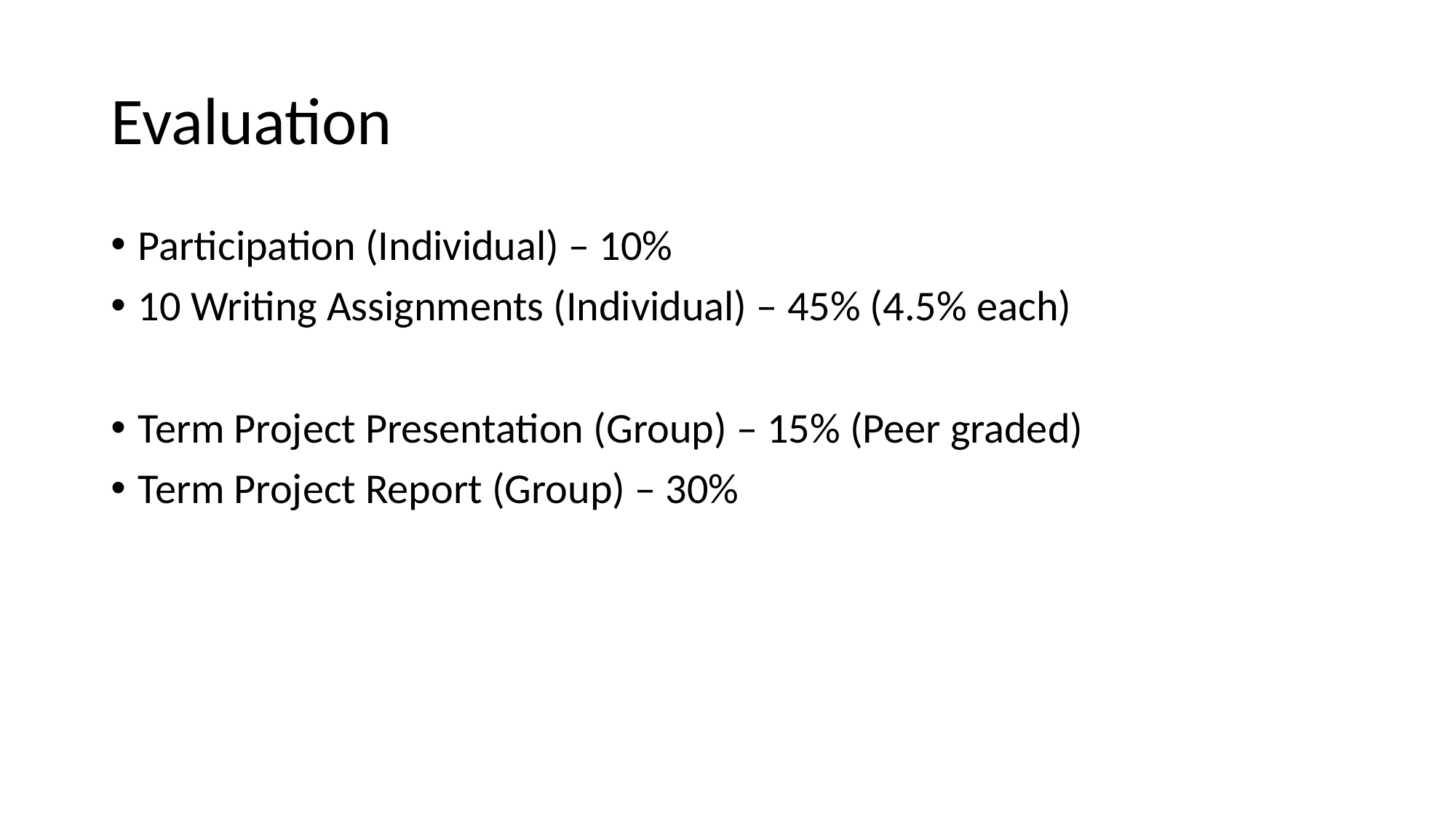

# Evaluation
Participation (Individual) – 10%
10 Writing Assignments (Individual) – 45% (4.5% each)

Term Project Presentation (Group) – 15% (Peer graded)
Term Project Report (Group) – 30%